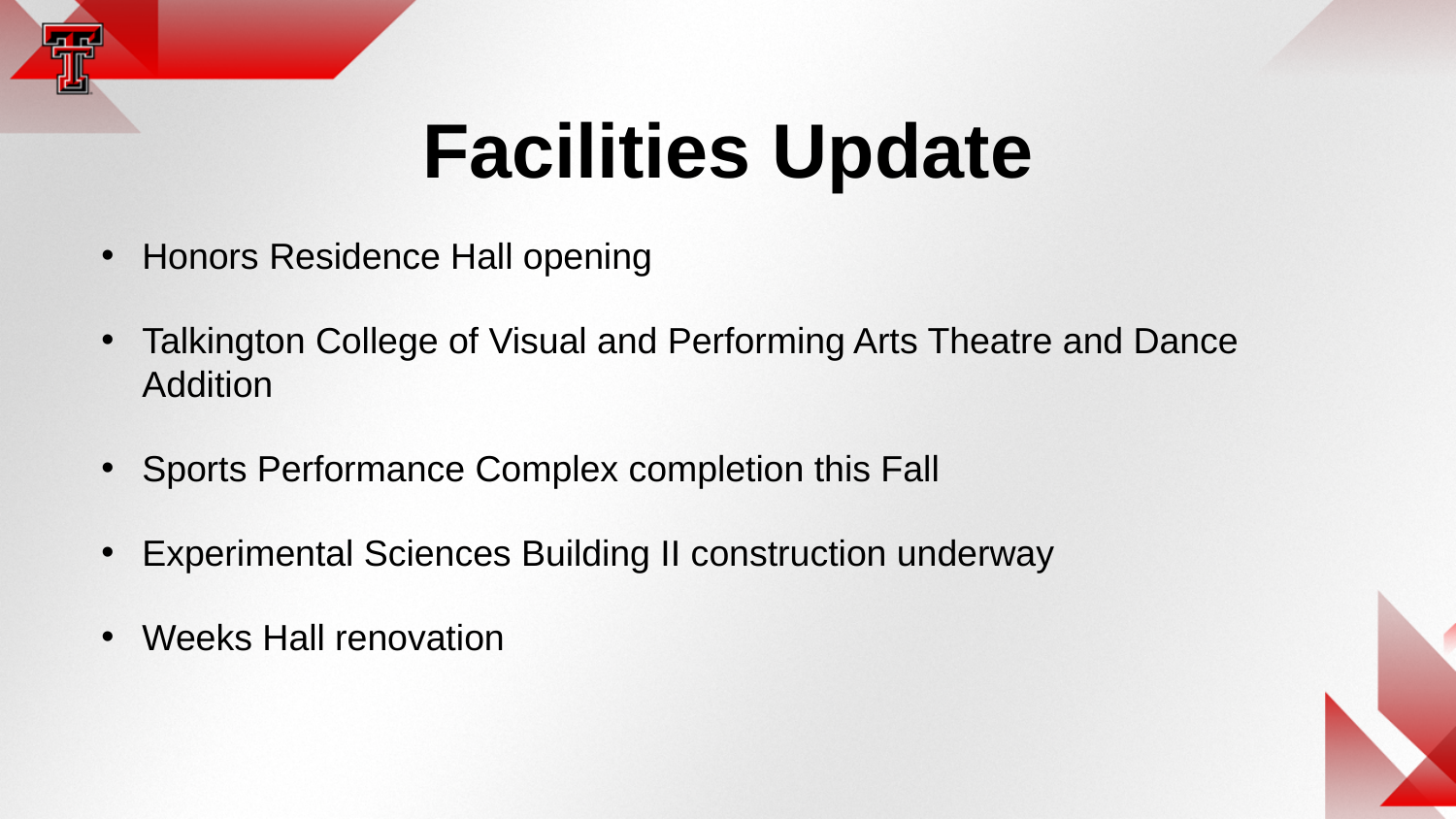

# Facilities Update
Honors Residence Hall opening

Talkington College of Visual and Performing Arts Theatre and Dance Addition

Sports Performance Complex completion this Fall

Experimental Sciences Building II construction underway

Weeks Hall renovation